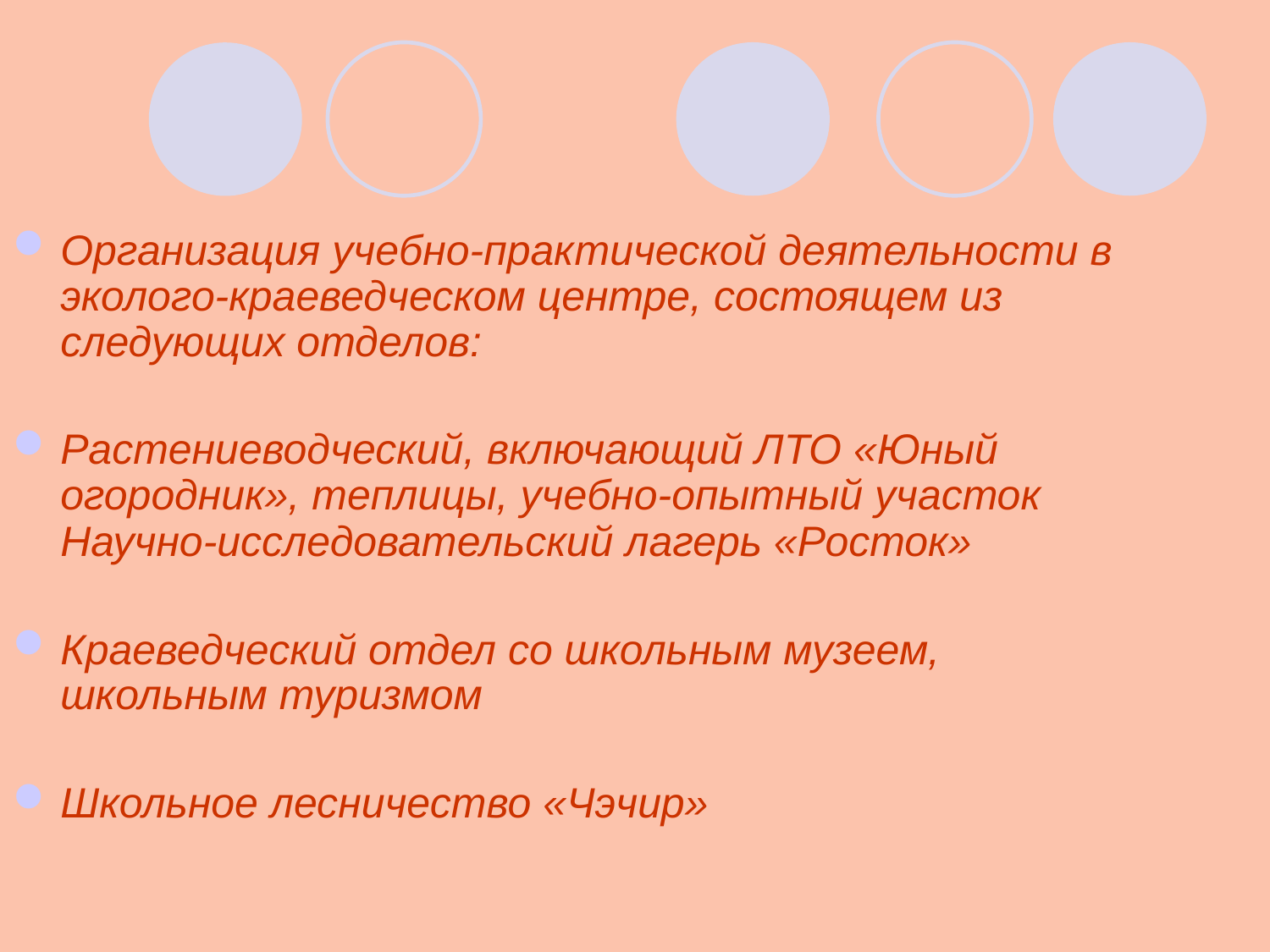

Организация учебно-практической деятельности в эколого-краеведческом центре, состоящем из следующих отделов:

Растениеводческий, включающий ЛТО «Юный огородник», теплицы, учебно-опытный участок Научно-исследовательский лагерь «Росток»

Краеведческий отдел со школьным музеем, школьным туризмом

Школьное лесничество «Чэчир»